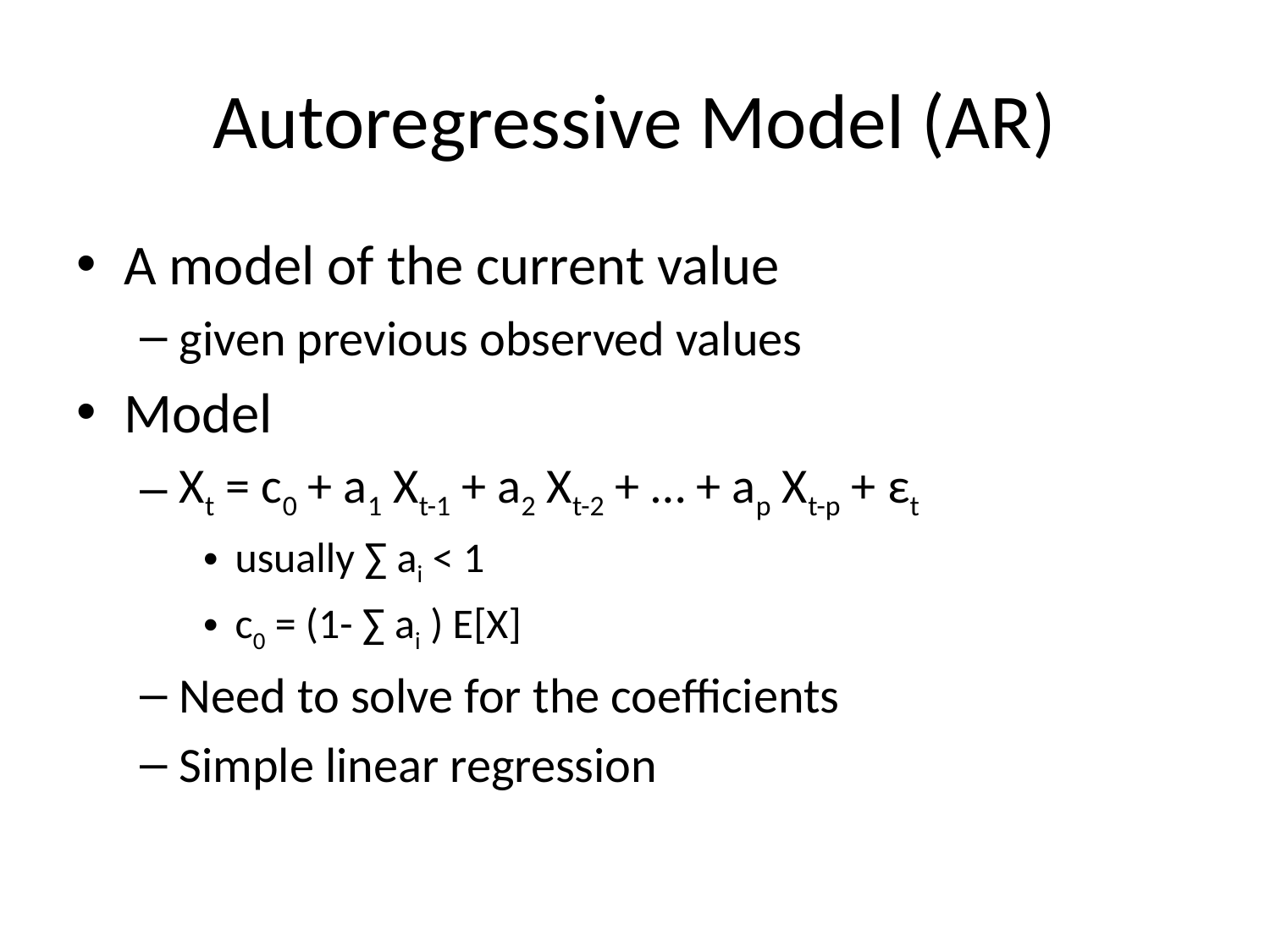

# Autoregressive Model (AR)
A model of the current value
given previous observed values
Model
Xt = c0 + a1 Xt-1 + a2 Xt-2 + … + ap Xt-p + εt
usually ∑ ai < 1
c0 = (1- ∑ ai ) E[X]
Need to solve for the coefficients
Simple linear regression